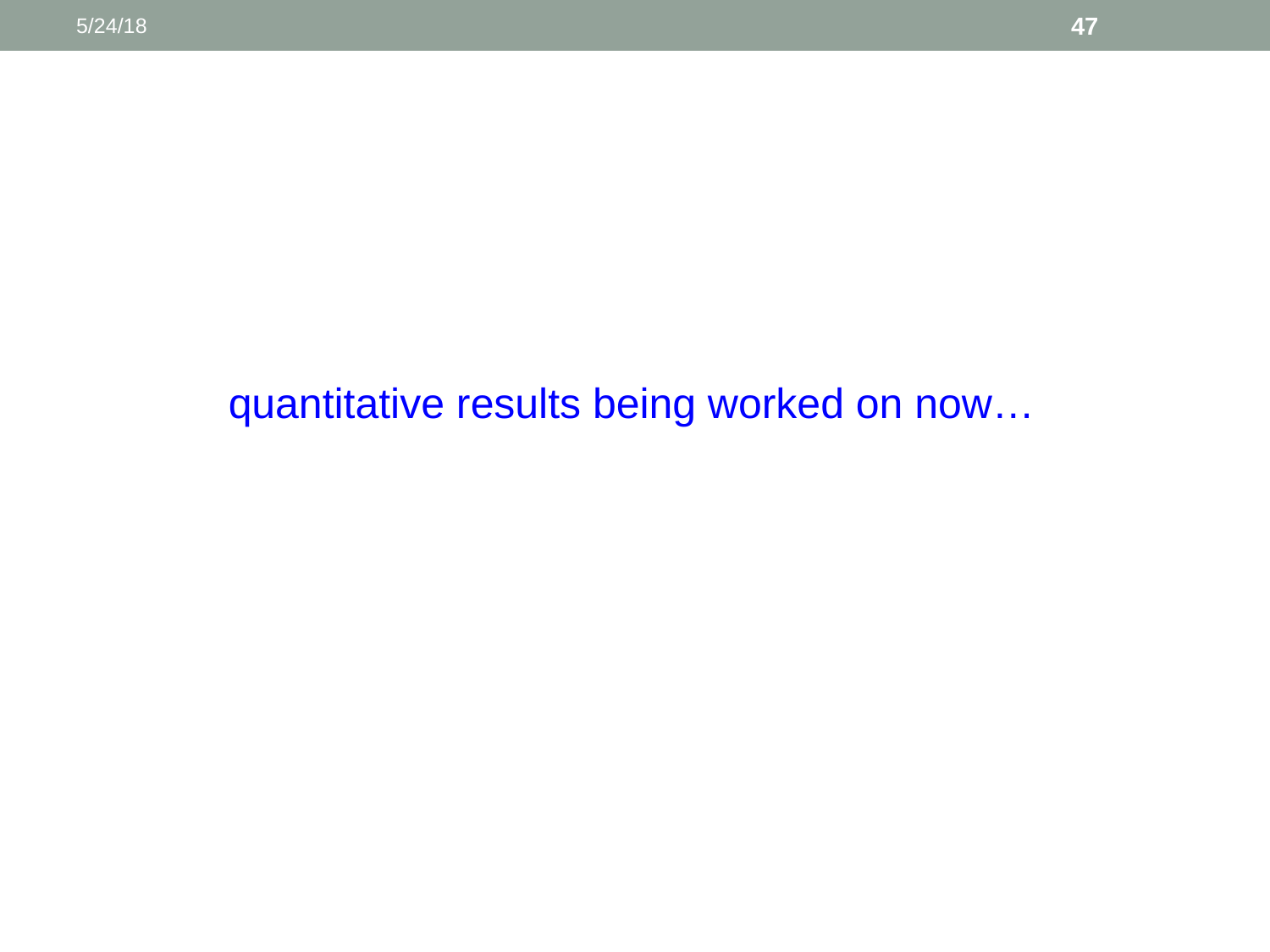

5/24/18
47
quantitative results being worked on now…